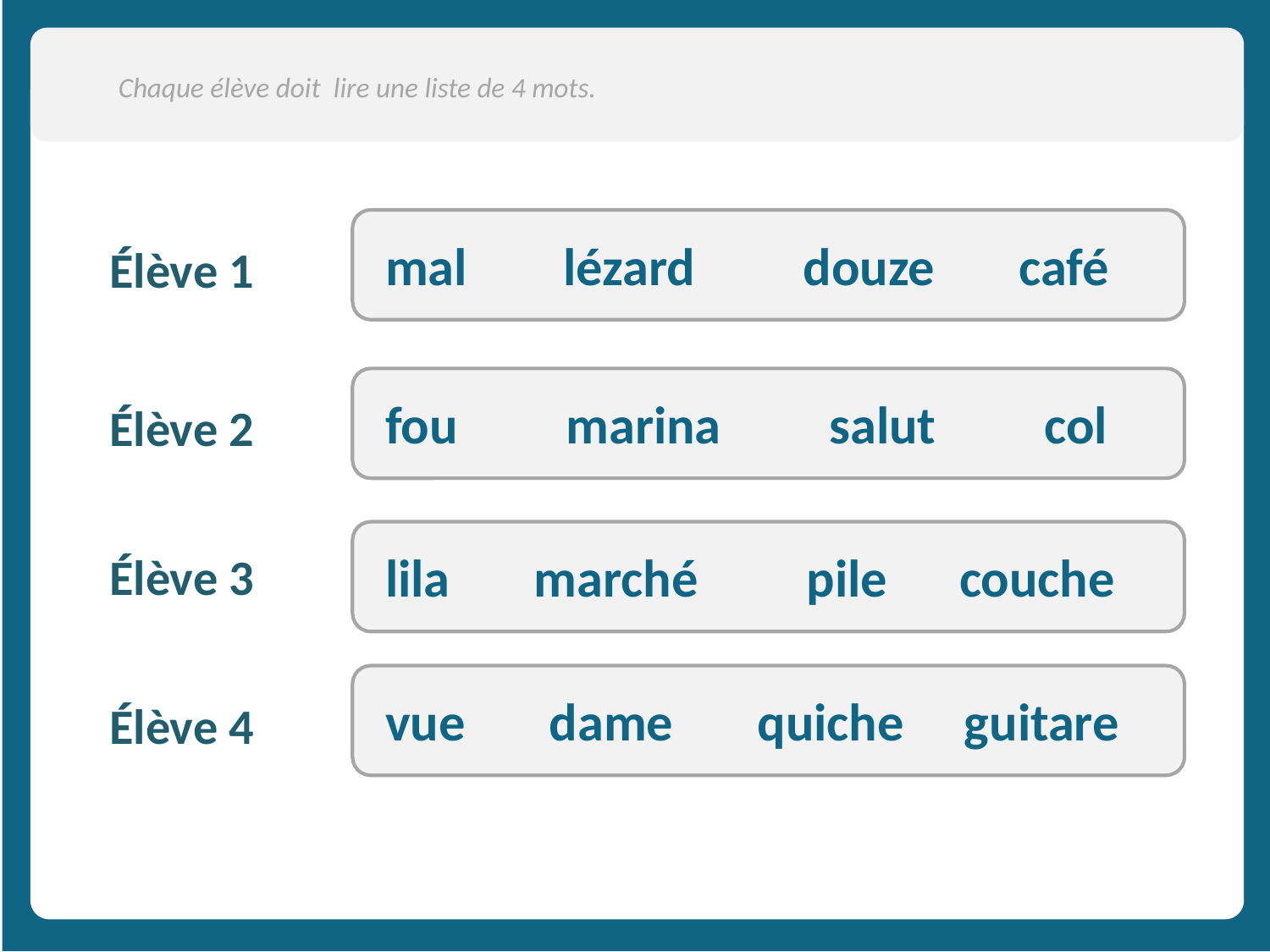

Chaque élève doit  lire une liste de 4 mots.

mal        lézard         douze       café
Élève 1

fou         marina         salut         col
Élève 2

lila       marché         pile      couche
Élève 3

vue       dame       quiche     guitare
Élève 4